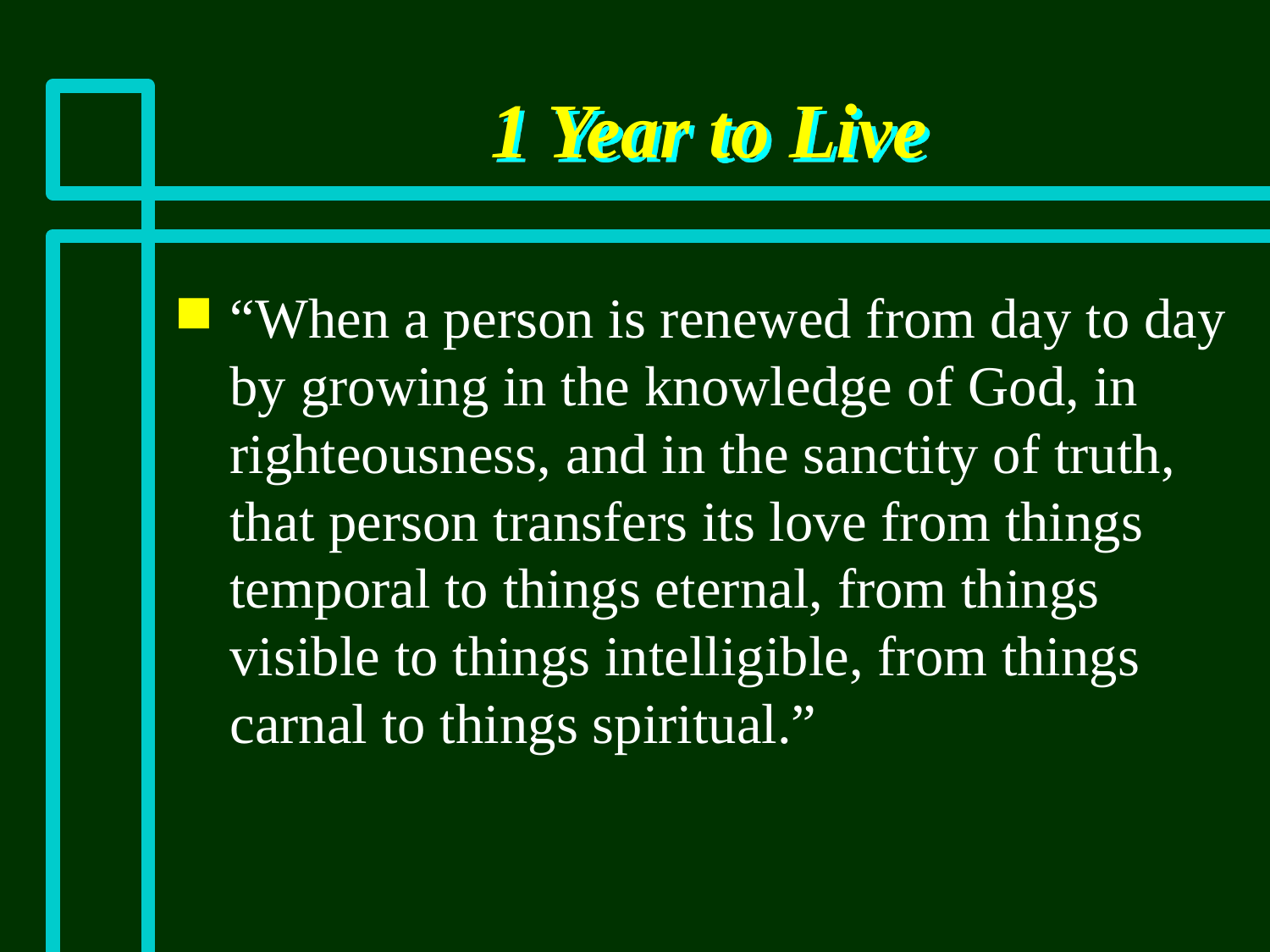

# 1 Year to Live
“When a person is renewed from day to day by growing in the knowledge of God, in righteousness, and in the sanctity of truth, that person transfers its love from things temporal to things eternal, from things visible to things intelligible, from things carnal to things spiritual.”